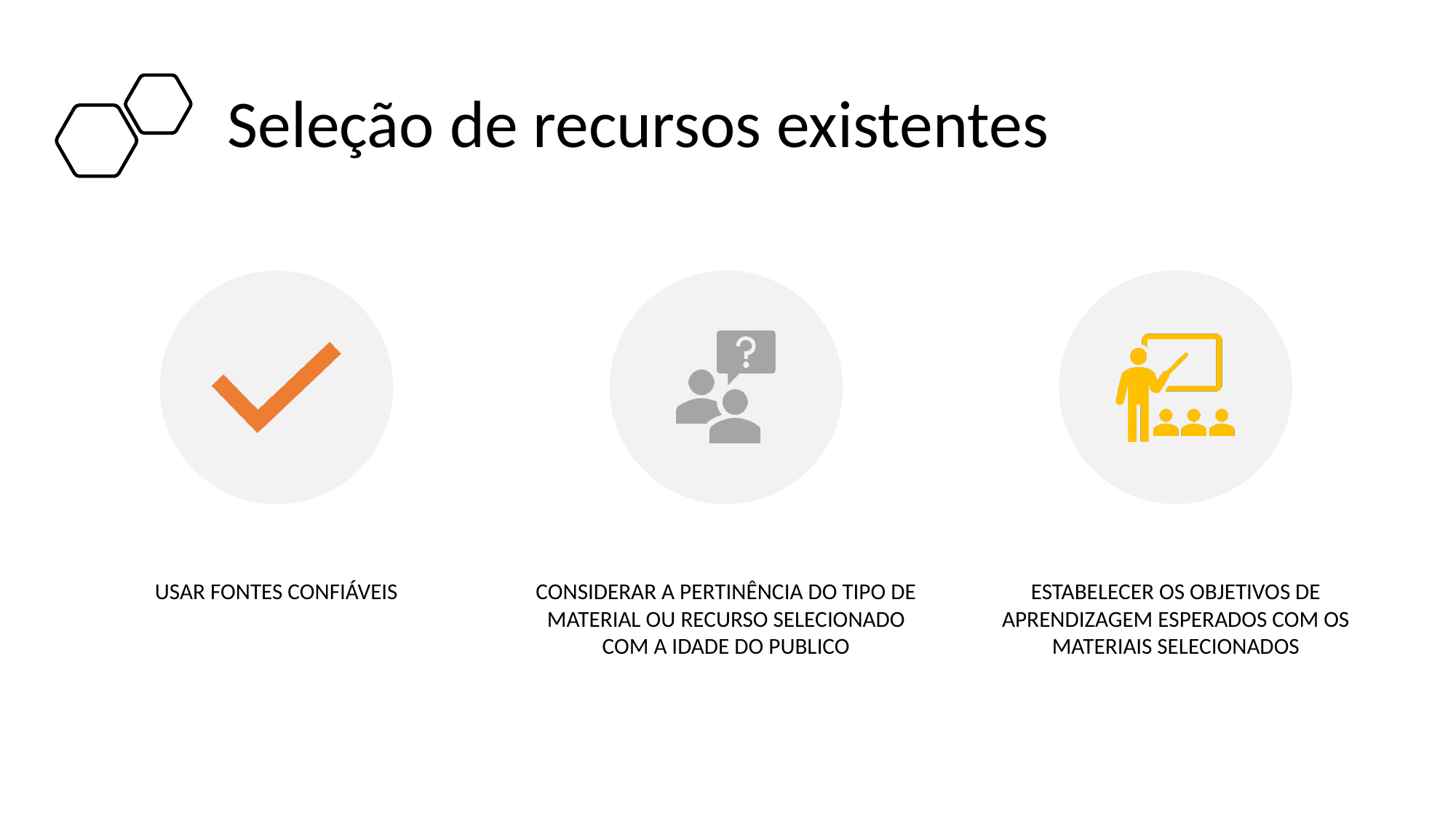

# Seleção de recursos existentes

Usar fontes confiáveis
Considerar a pertinência do tipo de material ou recurso selecionado com a idade do publico
Estabelecer os objetivos de aprendizagem esperados com os materiais selecionados